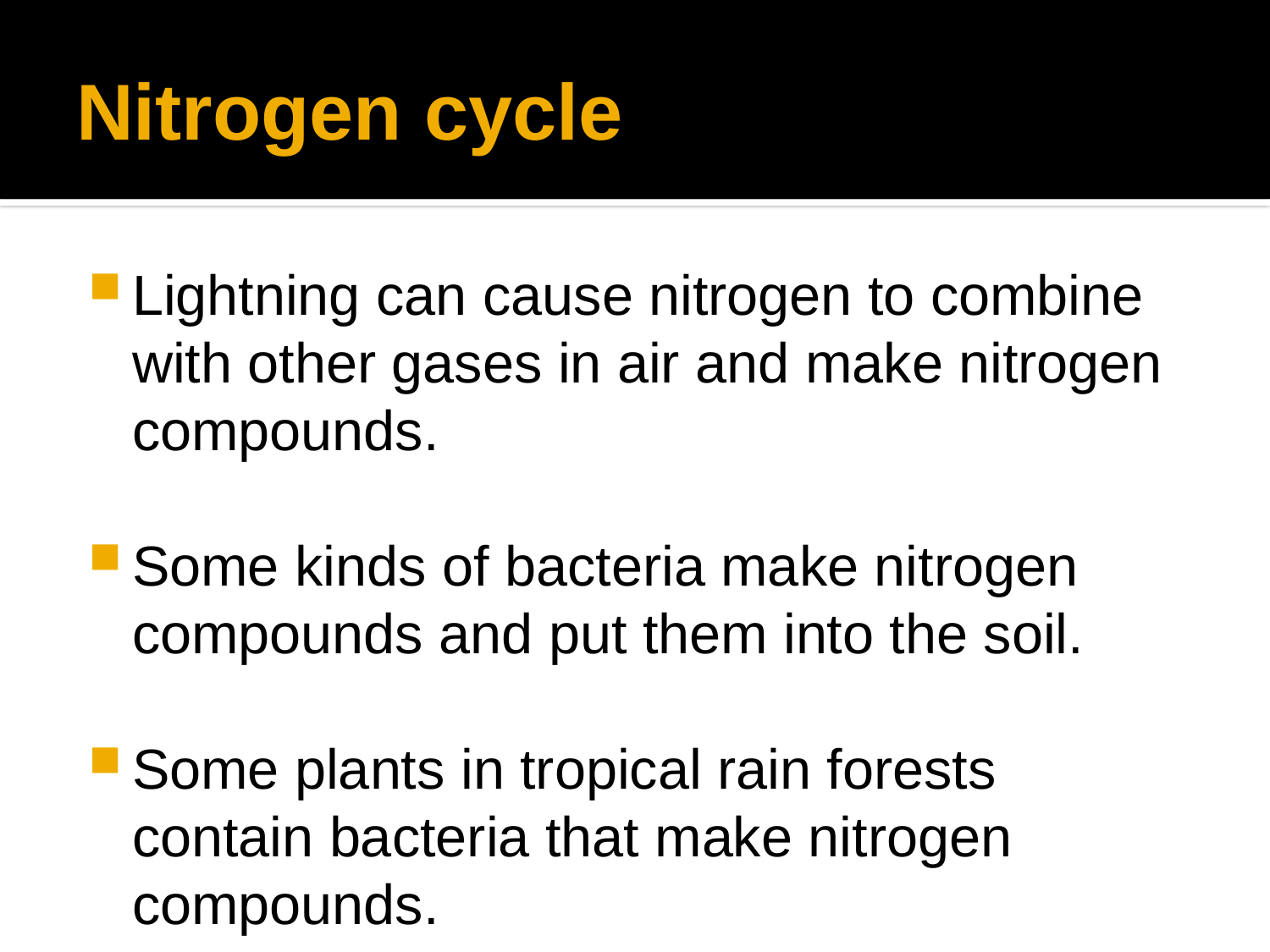

# Nitrogen cycle
Lightning can cause nitrogen to combine with other gases in air and make nitrogen compounds.

Some kinds of bacteria make nitrogen compounds and put them into the soil.

Some plants in tropical rain forests contain bacteria that make nitrogen compounds.